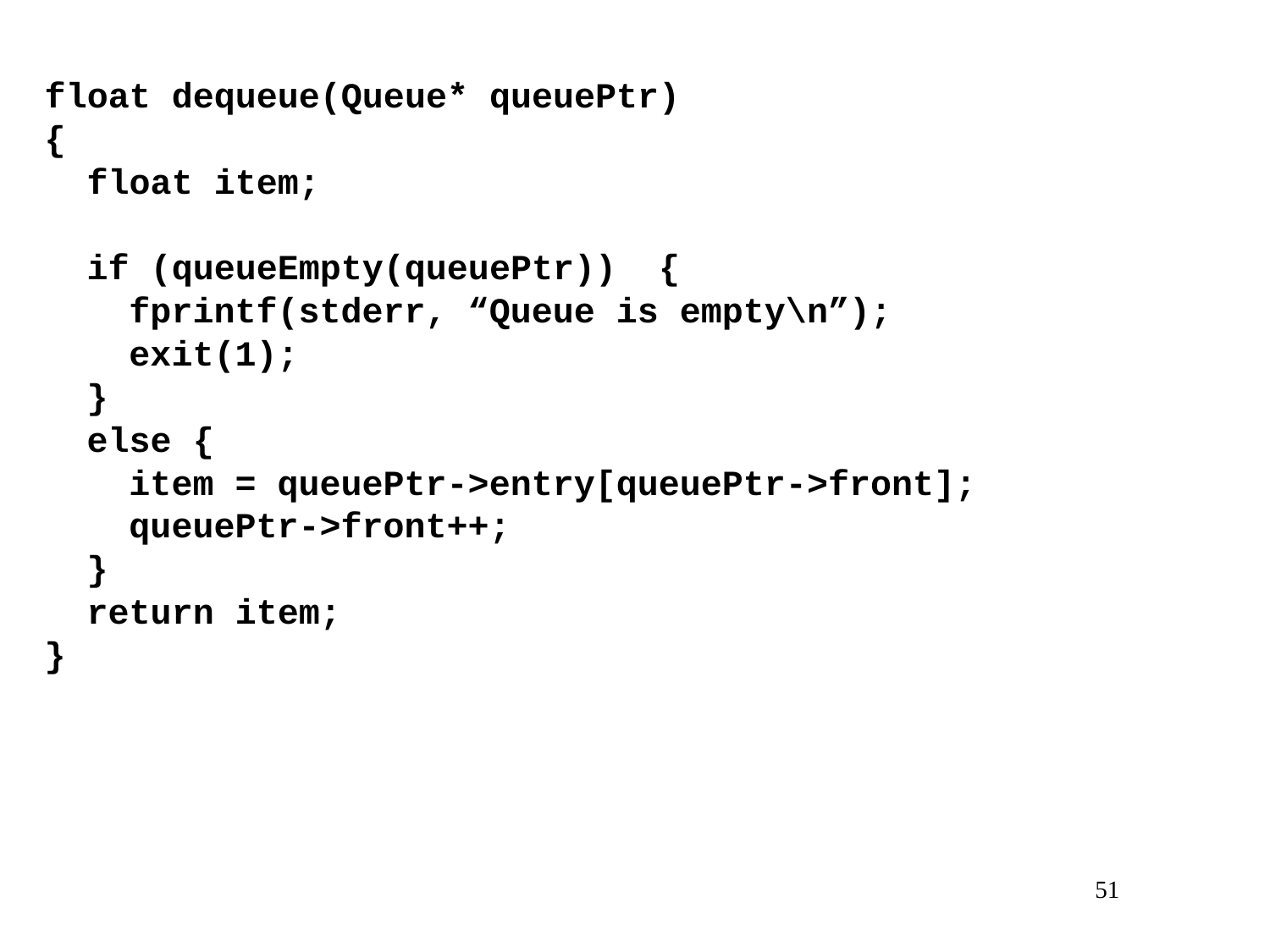

float dequeue(Queue* queuePtr)
{
  float item;

  if (queueEmpty(queuePtr))  {
    fprintf(stderr, “Queue is empty\n”);
    exit(1);
  }
  else {
    item = queuePtr->entry[queuePtr->front];
    queuePtr->front++;
  }
  return item;
}
51